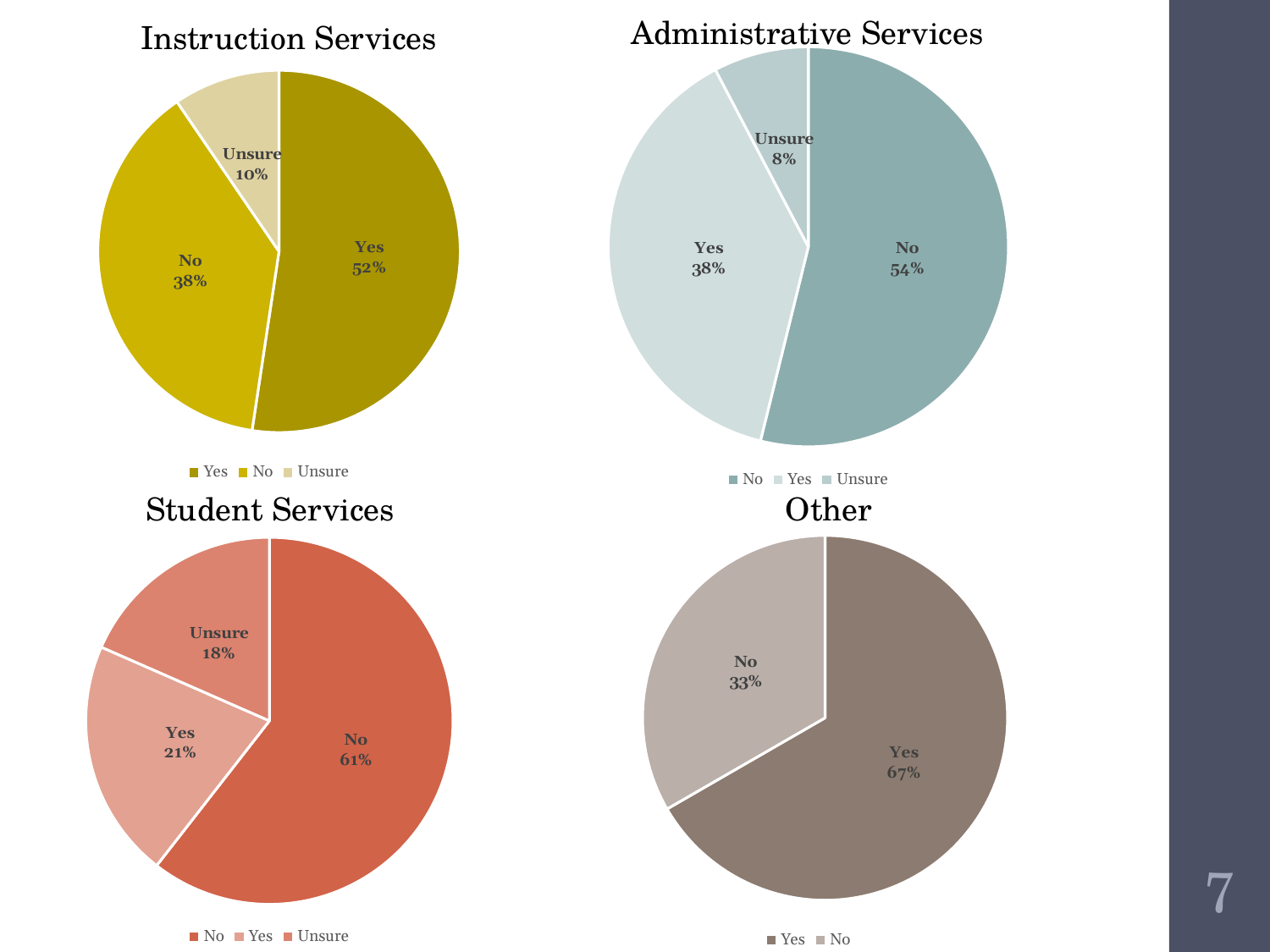

Administrative Services
Instruction Services

### Chart

| Category | Count |
|---|---|
| Yes | 11.0 |
| No | 8.0 |
| Unsure | 2.0 |

### Chart

| Category |  |
|---|---|
| No | 7.0 |
| Yes | 5.0 |
| Unsure | 1.0 |
Student Services
Other

### Chart

| Category |  |
|---|---|
| Yes | 2.0 |
| No | 1.0 |

### Chart

| Category |  |
|---|---|
| No | 23.0 |
| Yes | 8.0 |
| Unsure | 7.0 |
7